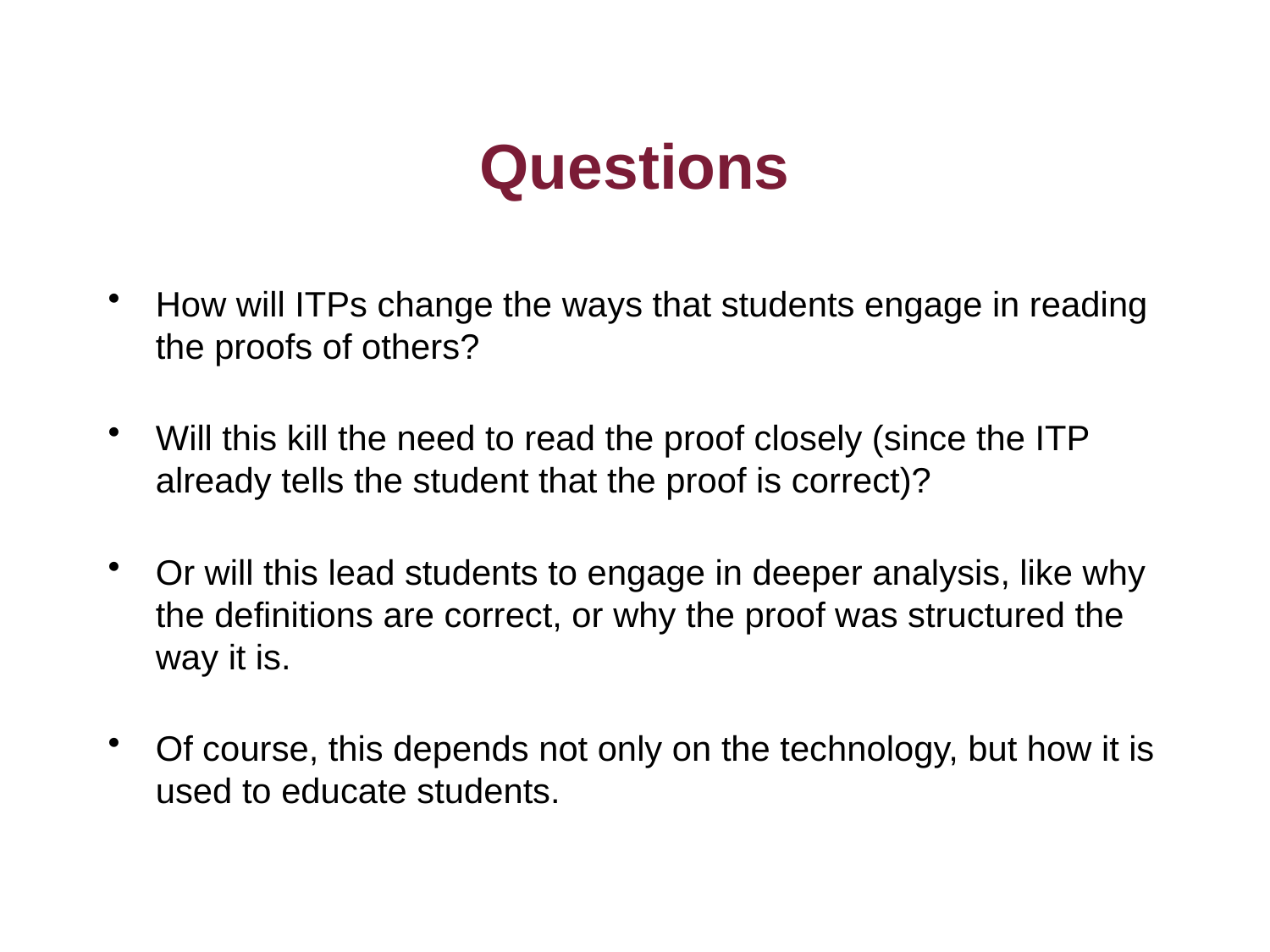

# Questions
How will ITPs change the ways that students engage in reading the proofs of others?
Will this kill the need to read the proof closely (since the ITP already tells the student that the proof is correct)?
Or will this lead students to engage in deeper analysis, like why the definitions are correct, or why the proof was structured the way it is.
Of course, this depends not only on the technology, but how it is used to educate students.